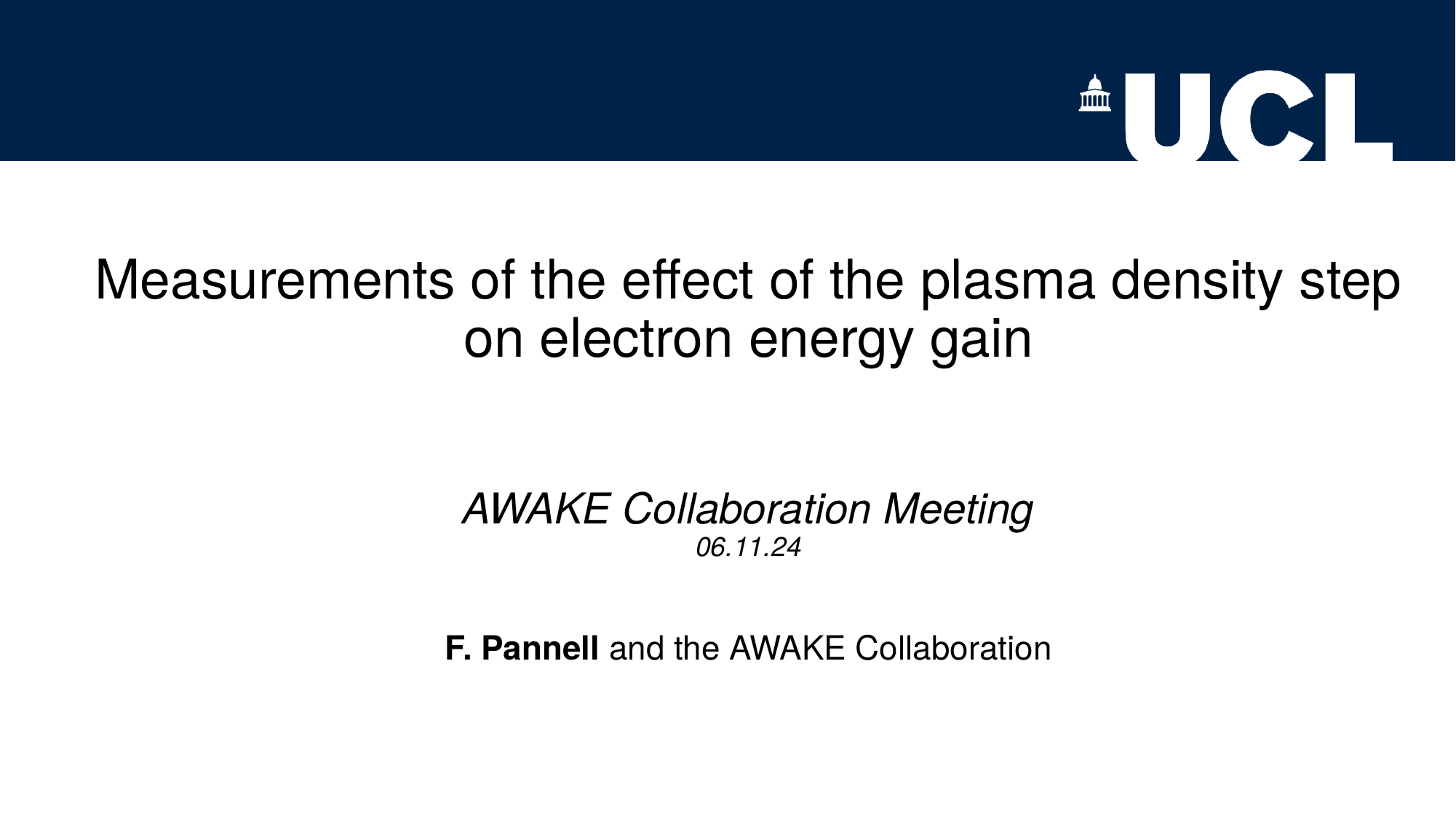

# Measurements of the effect of the plasma density step on electron energy gain AWAKE Collaboration Meeting 06.11.24 F. Pannell and the AWAKE Collaboration